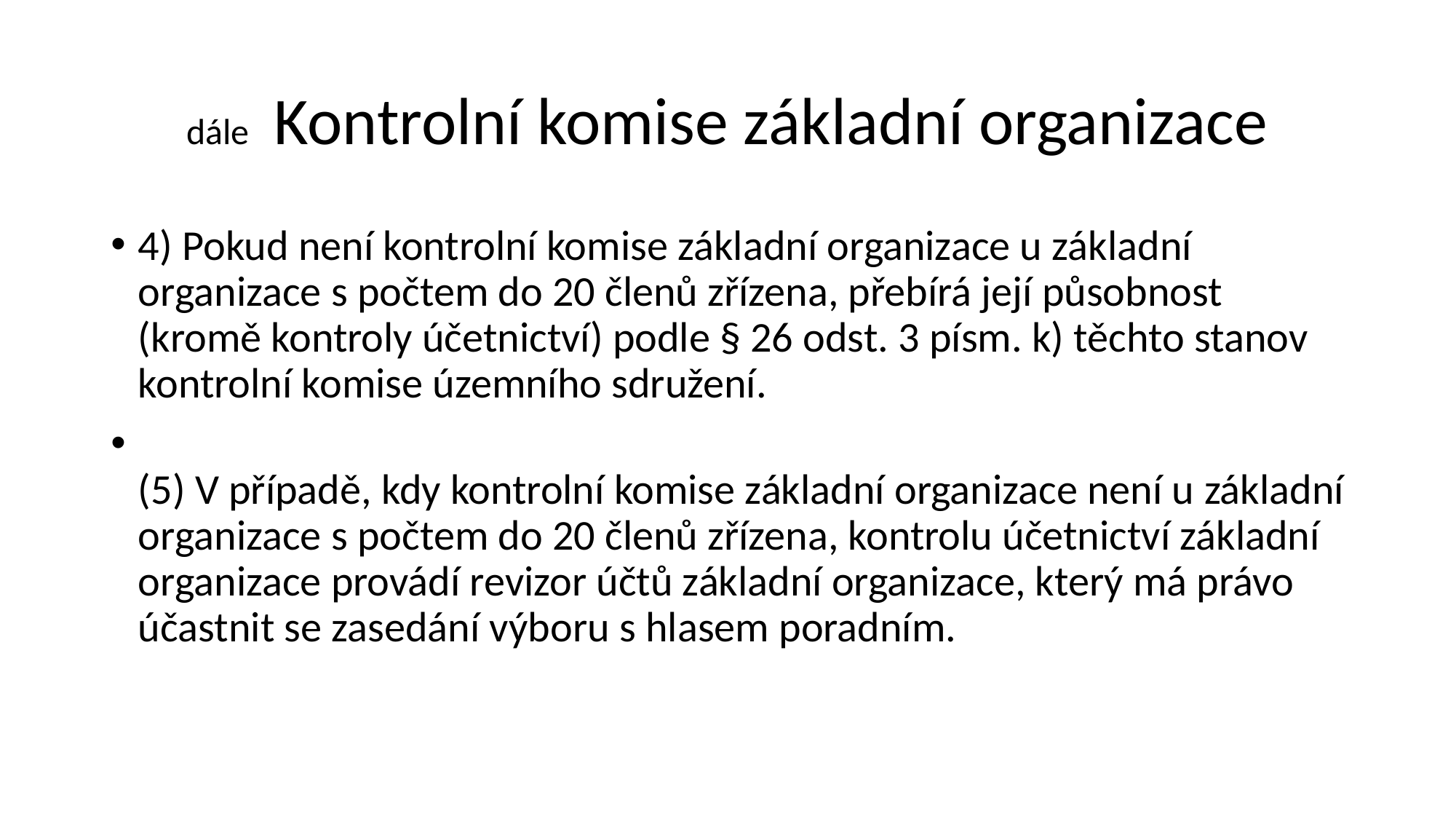

# dále   Kontrolní komise základní organizace
4) Pokud není kontrolní komise základní organizace u základní organizace s počtem do 20 členů zřízena, přebírá její působnost (kromě kontroly účetnictví) podle § 26 odst. 3 písm. k) těchto stanov kontrolní komise územního sdružení.
(5) V případě, kdy kontrolní komise základní organizace není u zá­kladní organizace s počtem do 20 členů zřízena, kontrolu účetnictví základní organizace provádí revizor účtů základní organizace, který má právo účastnit se zasedání výboru s hlasem poradním.